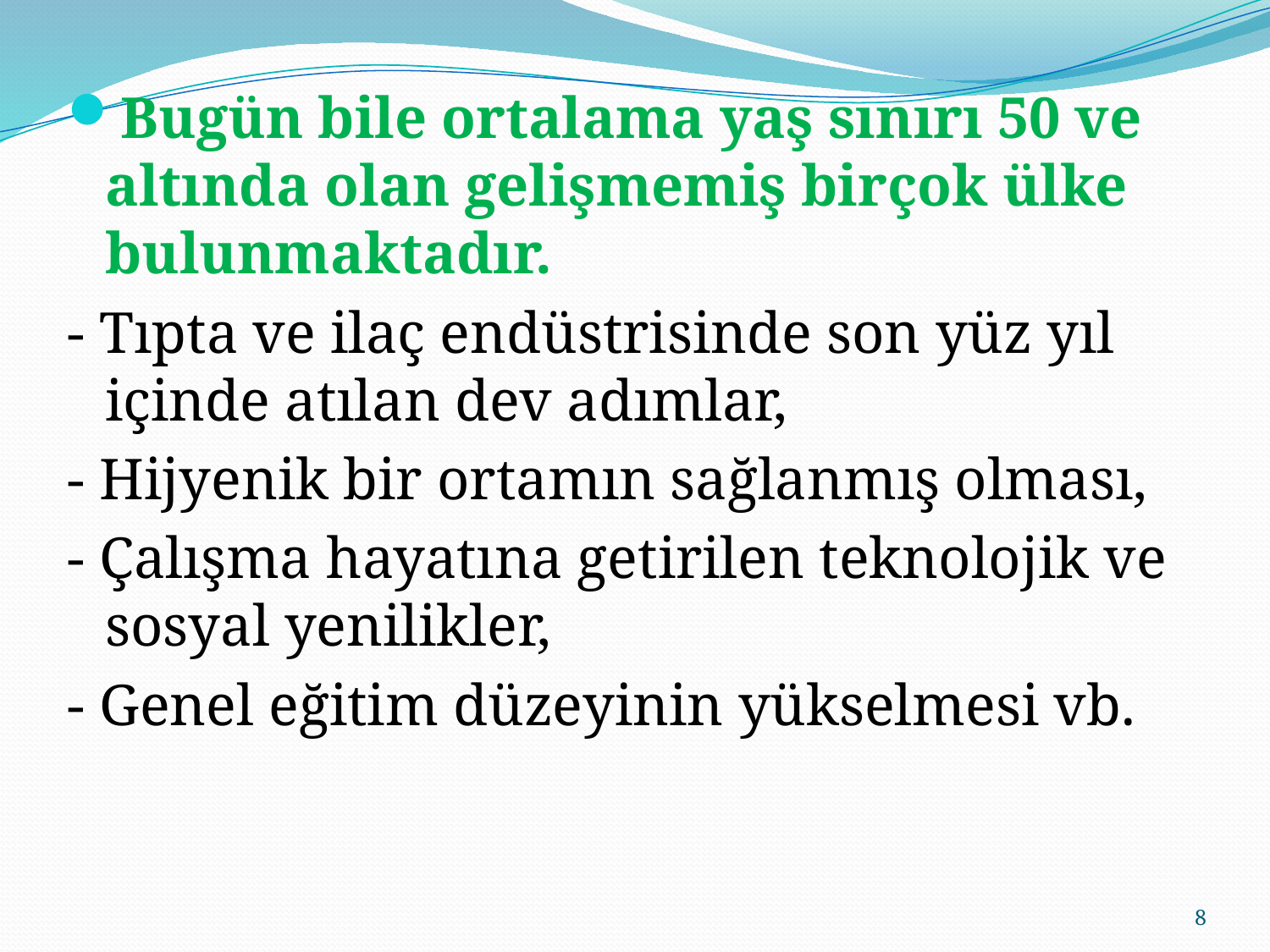

Bugün bile ortalama yaş sınırı 50 ve altında olan gelişmemiş birçok ülke bulunmaktadır.
- Tıpta ve ilaç endüstrisinde son yüz yıl içinde atılan dev adımlar,
- Hijyenik bir ortamın sağlanmış olması,
- Çalışma hayatına getirilen teknolojik ve sosyal yenilikler,
- Genel eğitim düzeyinin yükselmesi vb.
8